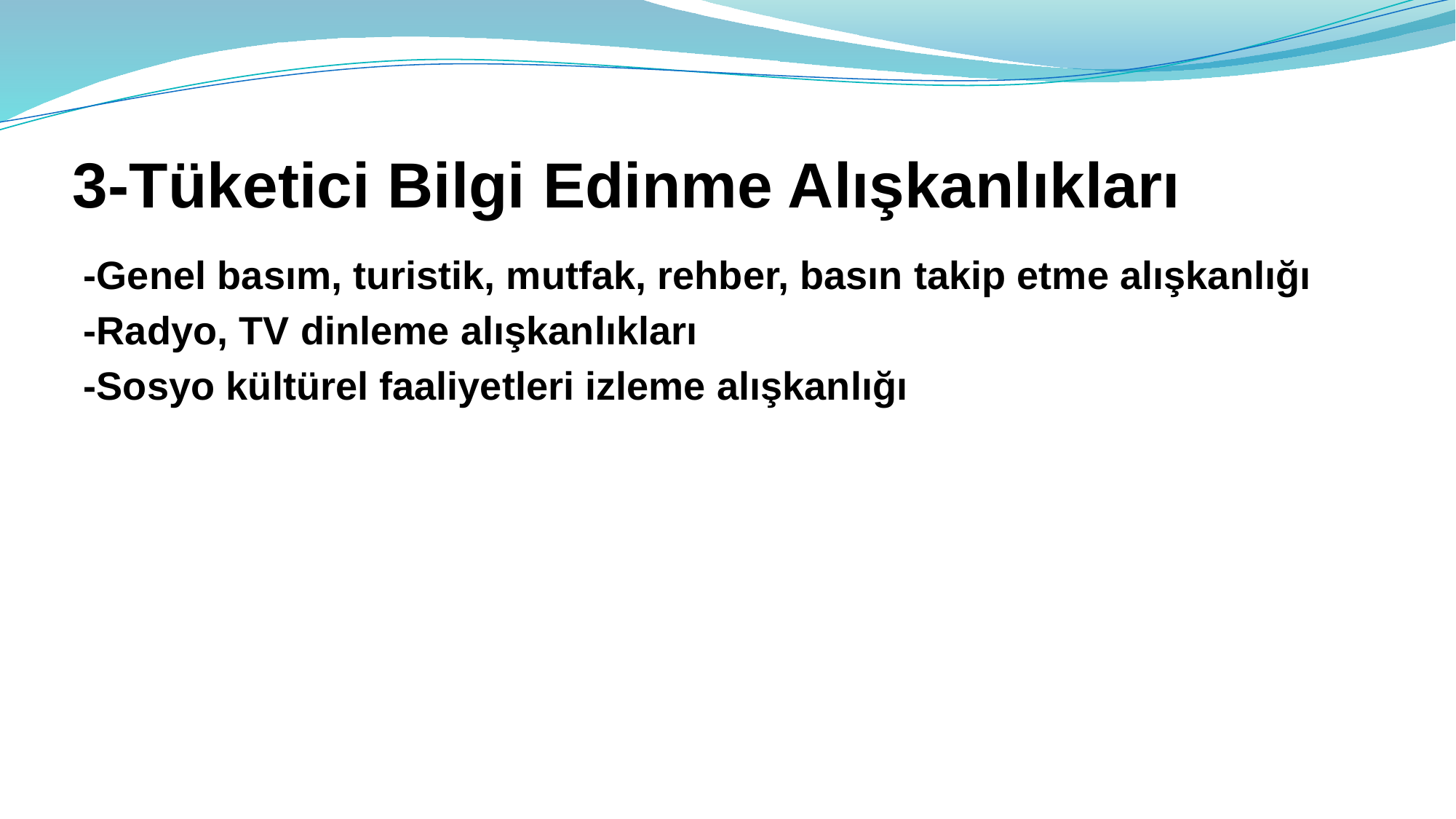

# 3-Tüketici Bilgi Edinme Alışkanlıkları
-Genel basım, turistik, mutfak, rehber, basın takip etme alışkanlığı
-Radyo, TV dinleme alışkanlıkları
-Sosyo kültürel faaliyetleri izleme alışkanlığı